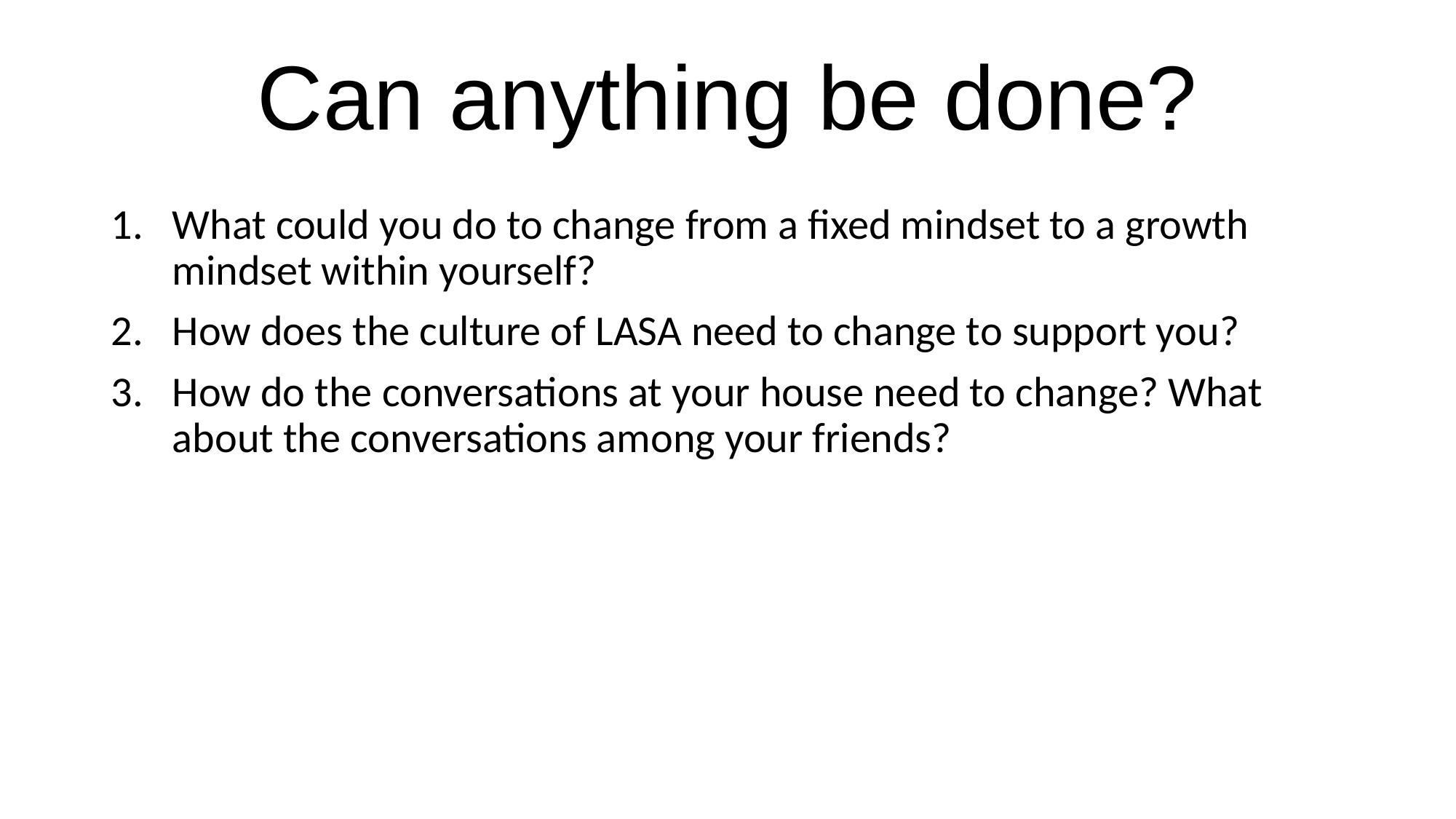

# Can anything be done?
What could you do to change from a fixed mindset to a growth mindset within yourself?
How does the culture of LASA need to change to support you?
How do the conversations at your house need to change? What about the conversations among your friends?